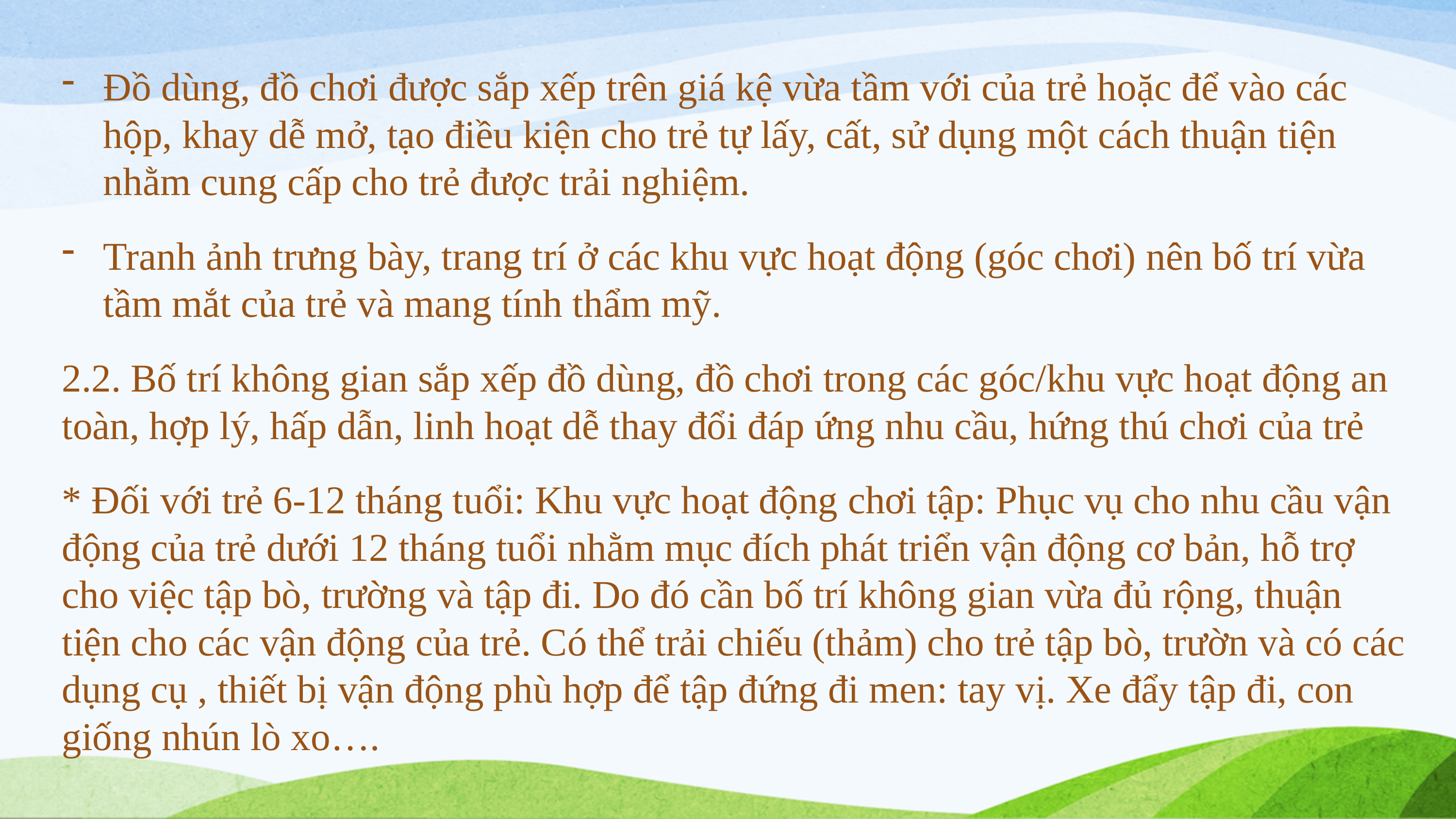

Đồ dùng, đồ chơi được sắp xếp trên giá kệ vừa tầm với của trẻ hoặc để vào các hộp, khay dễ mở, tạo điều kiện cho trẻ tự lấy, cất, sử dụng một cách thuận tiện nhằm cung cấp cho trẻ được trải nghiệm.
Tranh ảnh trưng bày, trang trí ở các khu vực hoạt động (góc chơi) nên bố trí vừa tầm mắt của trẻ và mang tính thẩm mỹ.
2.2. Bố trí không gian sắp xếp đồ dùng, đồ chơi trong các góc/khu vực hoạt động an toàn, hợp lý, hấp dẫn, linh hoạt dễ thay đổi đáp ứng nhu cầu, hứng thú chơi của trẻ
* Đối với trẻ 6-12 tháng tuổi: Khu vực hoạt động chơi tập: Phục vụ cho nhu cầu vận động của trẻ dưới 12 tháng tuổi nhằm mục đích phát triển vận động cơ bản, hỗ trợ cho việc tập bò, trường và tập đi. Do đó cần bố trí không gian vừa đủ rộng, thuận tiện cho các vận động của trẻ. Có thể trải chiếu (thảm) cho trẻ tập bò, trườn và có các dụng cụ , thiết bị vận động phù hợp để tập đứng đi men: tay vị. Xe đẩy tập đi, con giống nhún lò xo….